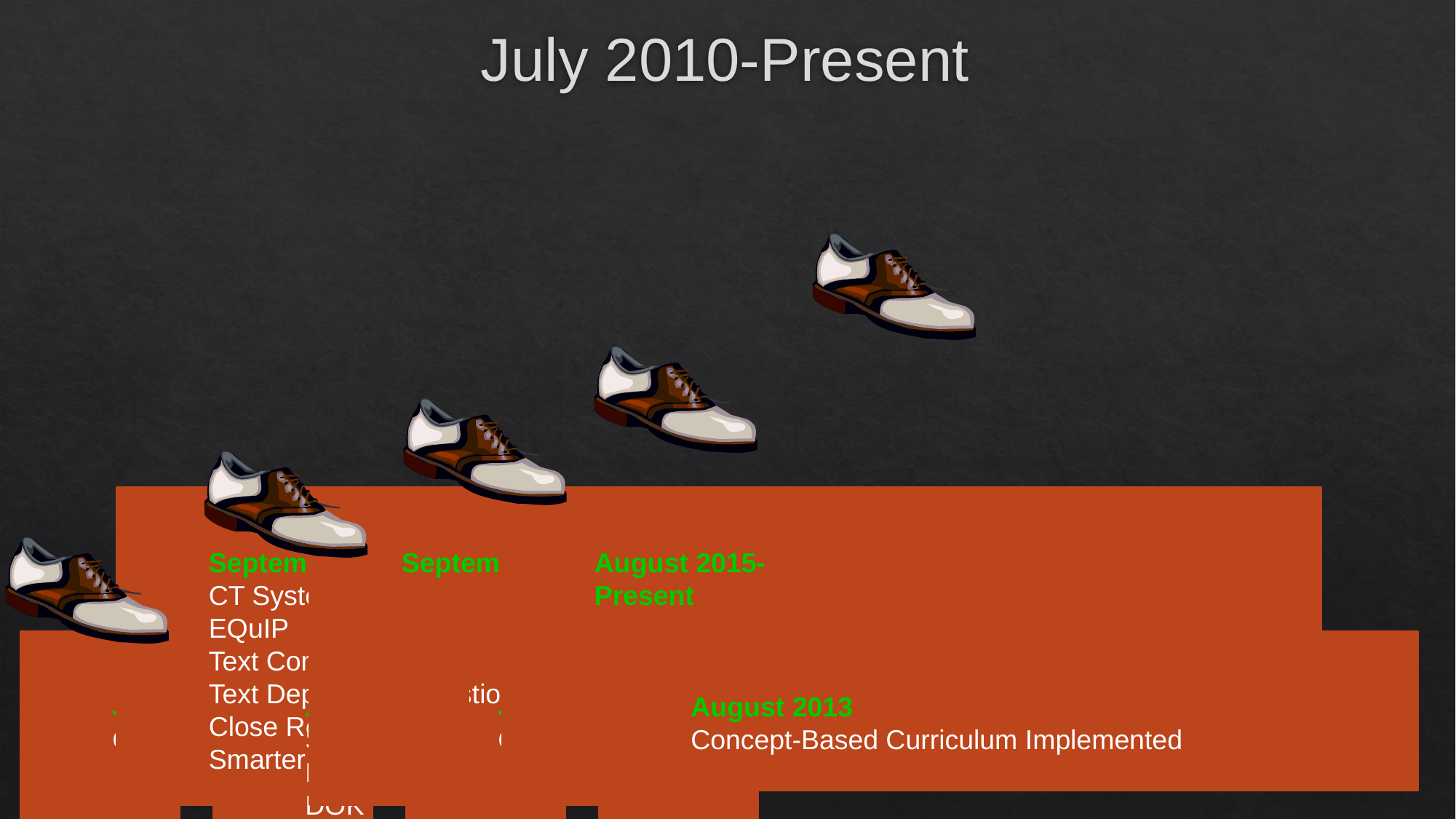

# July 2010-Present
July 2010
August 2012
Shifts
Deconstructed Standards
DOK
January 2013
Concept-Based Curriculum Written
August 2013
CT Systems of Professional Learning
EQuIP
Text Complexity
Text Dependent Questions
Close Reading
Smarter Balanced
September 2014
August 2015-
Present